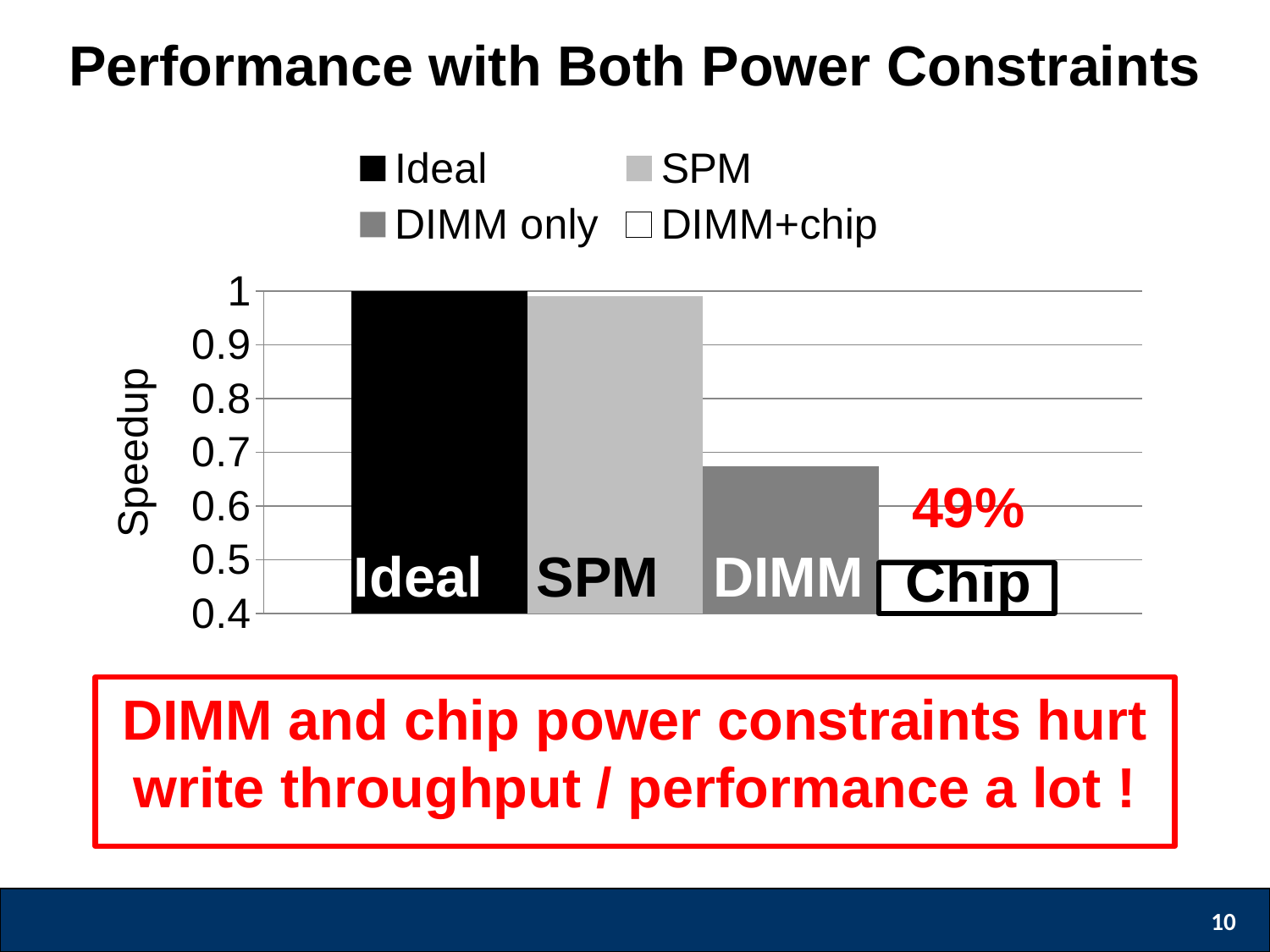

Performance with Both Power Constraints

### Chart

| Category | Ideal | SPM | DIMM only | DIMM+chip |
|---|---|---|---|---|
49%
Ideal
SPM
DIMM
Chip
DIMM and chip power constraints hurt write throughput / performance a lot !

10